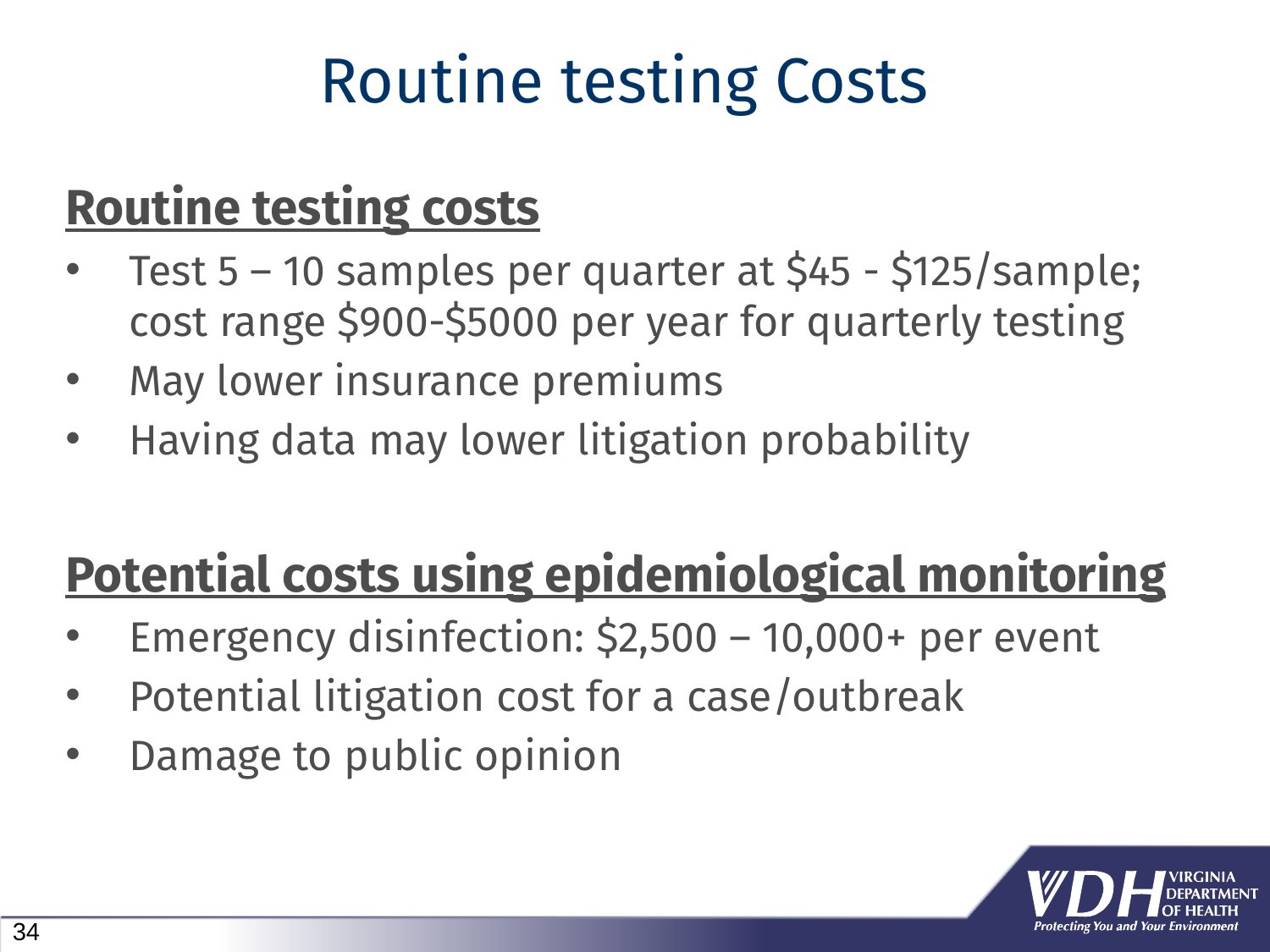

# Routine testing Costs
Routine testing costs
Test 5 – 10 samples per quarter at $45 - $125/sample; cost range $900-$5000 per year for quarterly testing
May lower insurance premiums
Having data may lower litigation probability

Potential costs using epidemiological monitoring
Emergency disinfection: $2,500 – 10,000+ per event
Potential litigation cost for a case/outbreak
Damage to public opinion